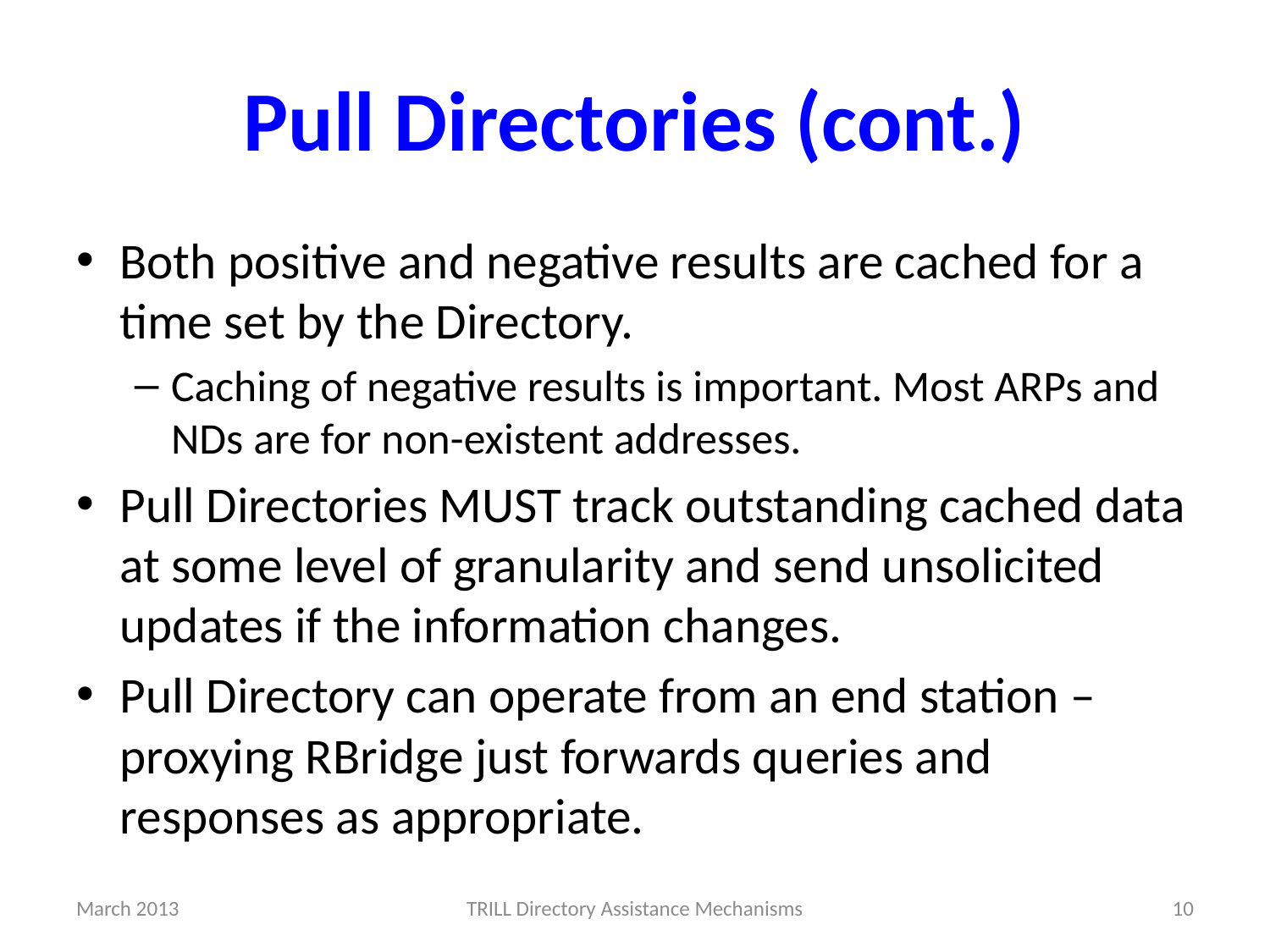

# Pull Directories (cont.)
Both positive and negative results are cached for a time set by the Directory.
Caching of negative results is important. Most ARPs and NDs are for non-existent addresses.
Pull Directories MUST track outstanding cached data at some level of granularity and send unsolicited updates if the information changes.
Pull Directory can operate from an end station – proxying RBridge just forwards queries and responses as appropriate.
March 2013
TRILL Directory Assistance Mechanisms
10